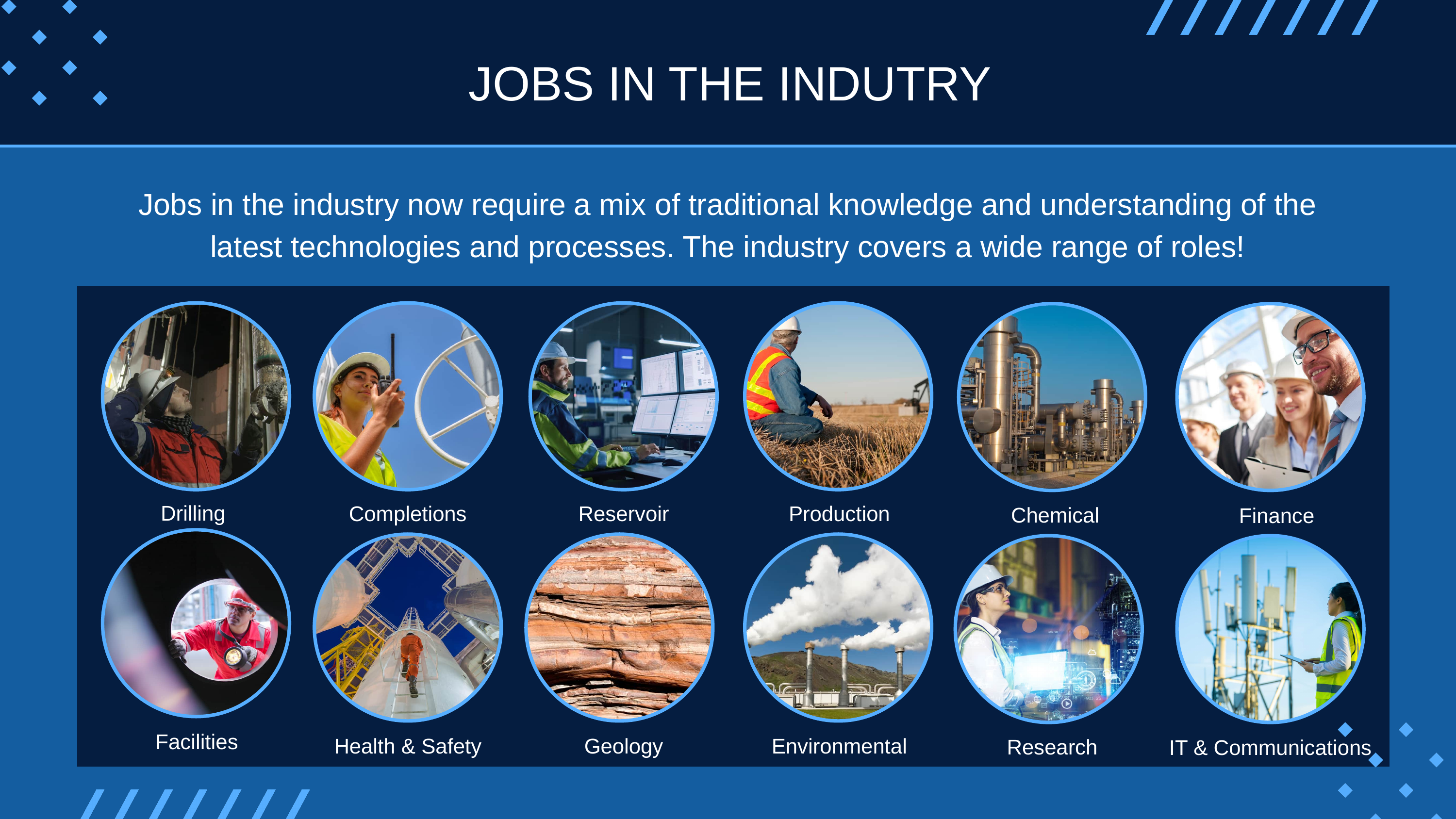

JOBS IN THE INDUTRY
Jobs in the industry now require a mix of traditional knowledge and understanding of the latest technologies and processes. The industry covers a wide range of roles!

Drilling
Completions
Reservoir
Production
Chemical
Finance

Facilities
Health & Safety
Geology
Environmental
Research
IT & Communications